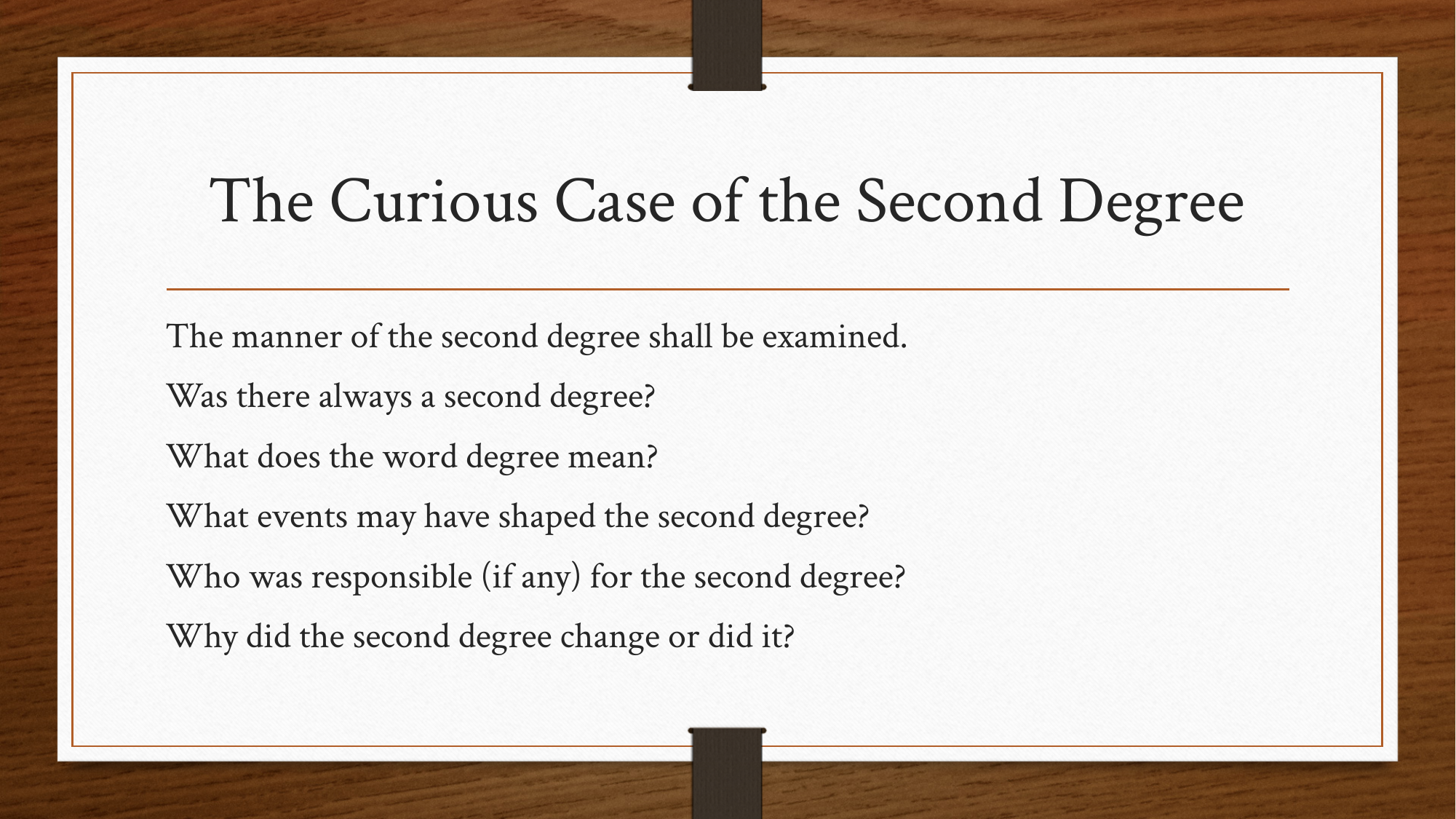

# The Curious Case of the Second Degree
The manner of the second degree shall be examined.
Was there always a second degree?
What does the word degree mean?
What events may have shaped the second degree?
Who was responsible (if any) for the second degree?
Why did the second degree change or did it?